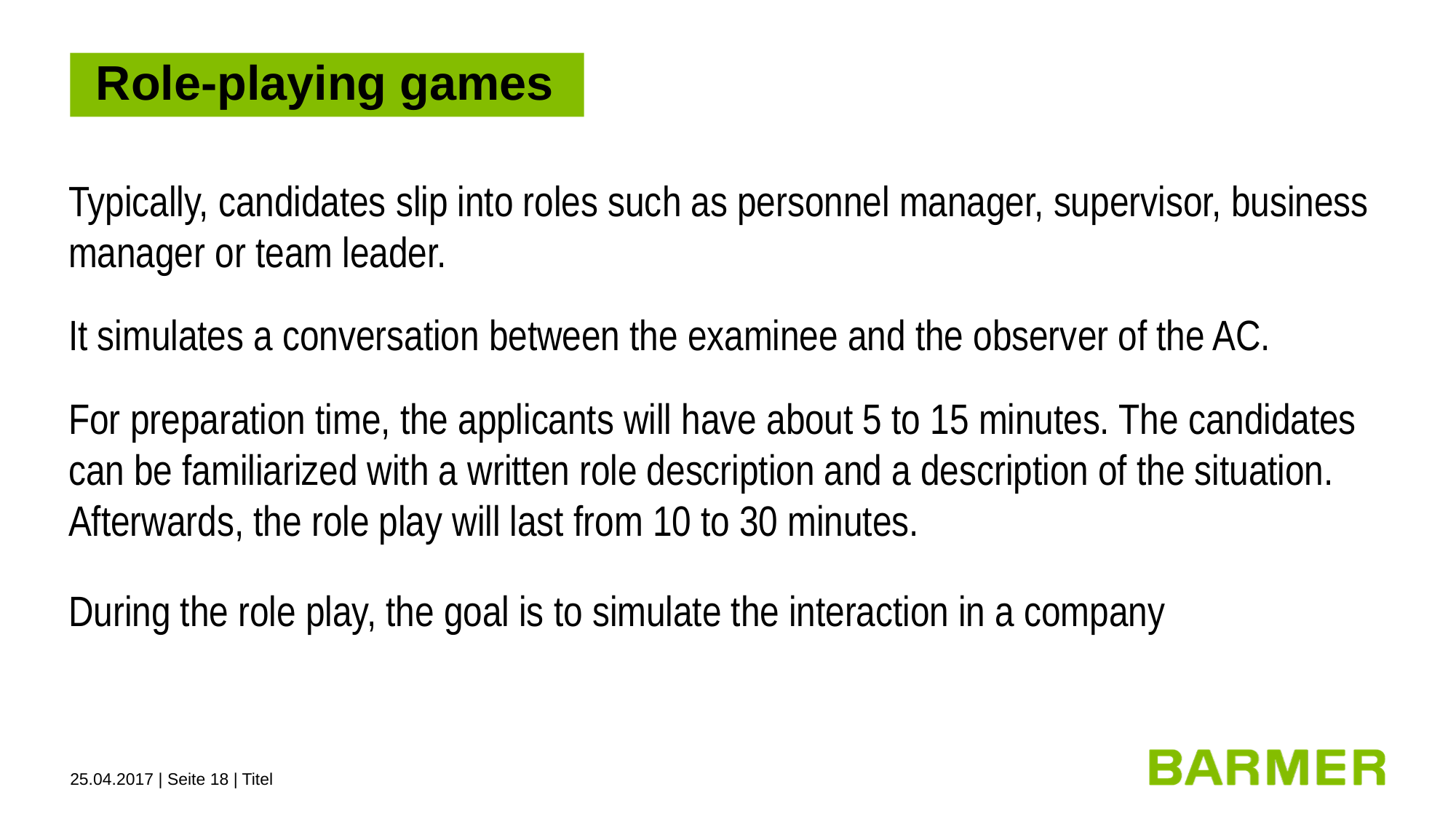

# Role-playing games
Typically, candidates slip into roles such as personnel manager, supervisor, business manager or team leader.
It simulates a conversation between the examinee and the observer of the AC.
For preparation time, the applicants will have about 5 to 15 minutes. The candidates can be familiarized with a written role description and a description of the situation. Afterwards, the role play will last from 10 to 30 minutes.
During the role play, the goal is to simulate the interaction in a company